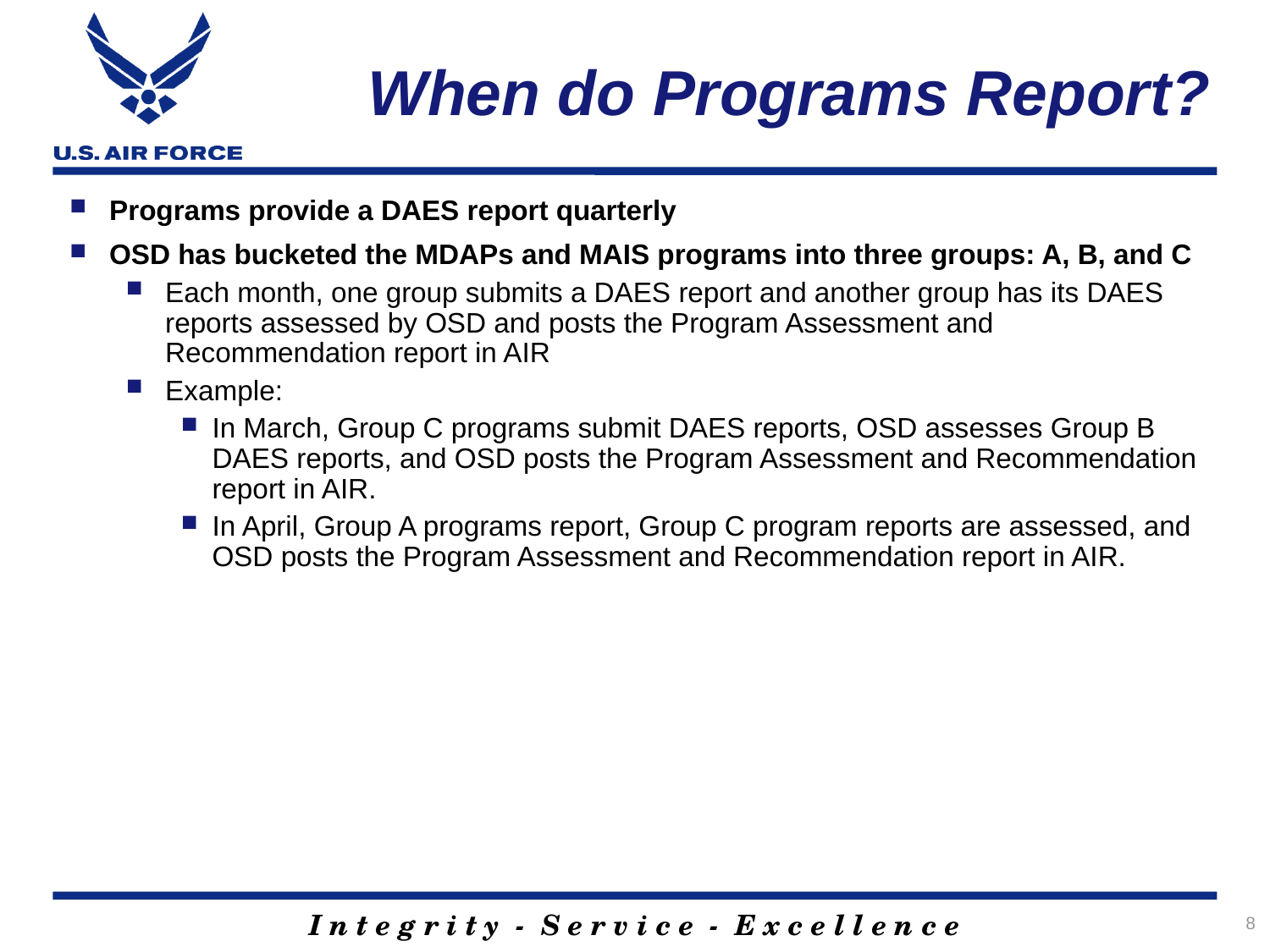

# When do Programs Report?
Programs provide a DAES report quarterly
OSD has bucketed the MDAPs and MAIS programs into three groups: A, B, and C
Each month, one group submits a DAES report and another group has its DAES reports assessed by OSD and posts the Program Assessment and Recommendation report in AIR
Example:
In March, Group C programs submit DAES reports, OSD assesses Group B DAES reports, and OSD posts the Program Assessment and Recommendation report in AIR.
In April, Group A programs report, Group C program reports are assessed, and OSD posts the Program Assessment and Recommendation report in AIR.

8